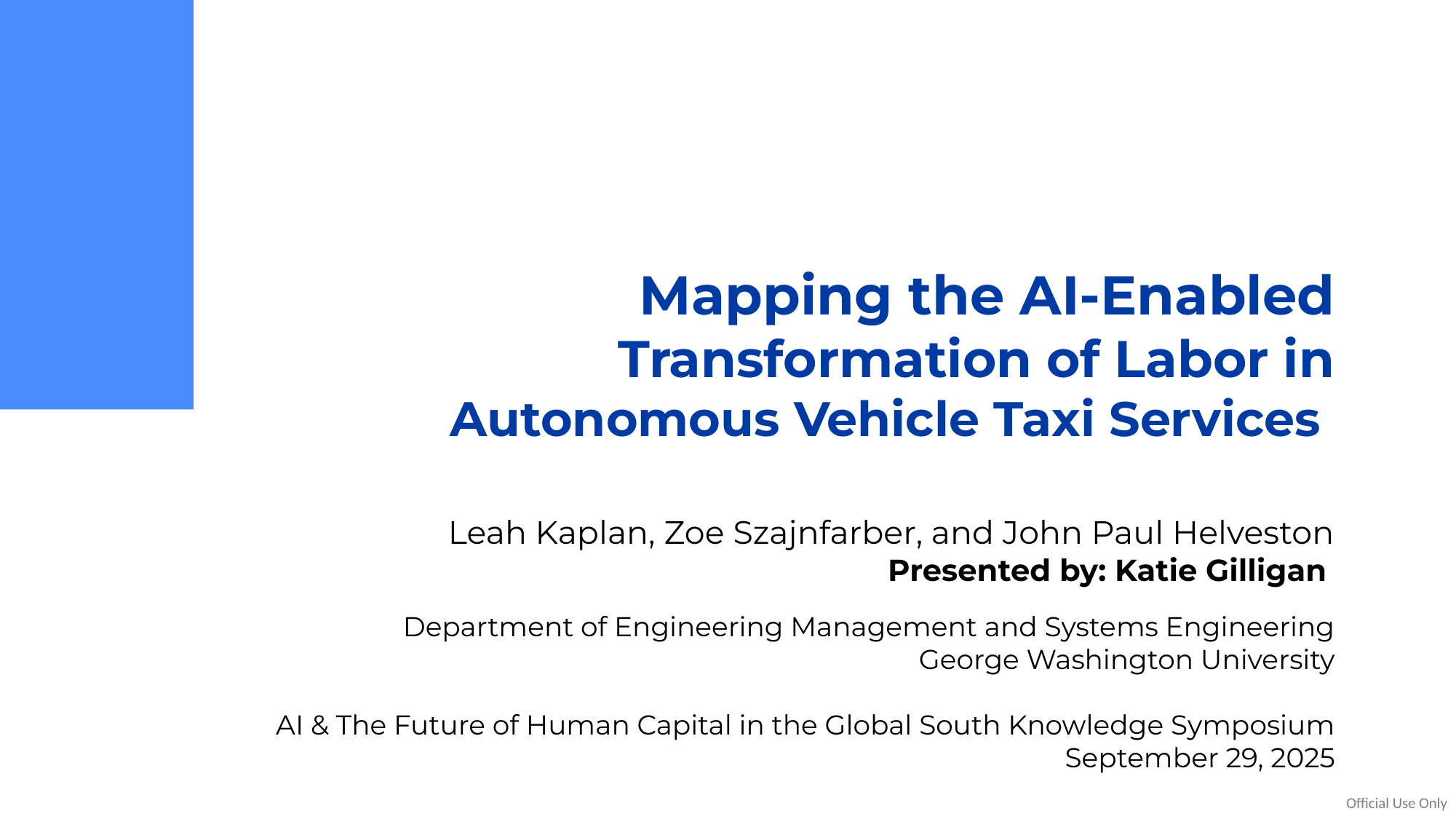

# Mapping the AI-Enabled Transformation of Labor in Autonomous Vehicle Taxi Services
Leah Kaplan, Zoe Szajnfarber, and John Paul Helveston
Presented by: Katie Gilligan

Department of Engineering Management and Systems Engineering
George Washington University

AI & The Future of Human Capital in the Global South Knowledge Symposium
September 29, 2025